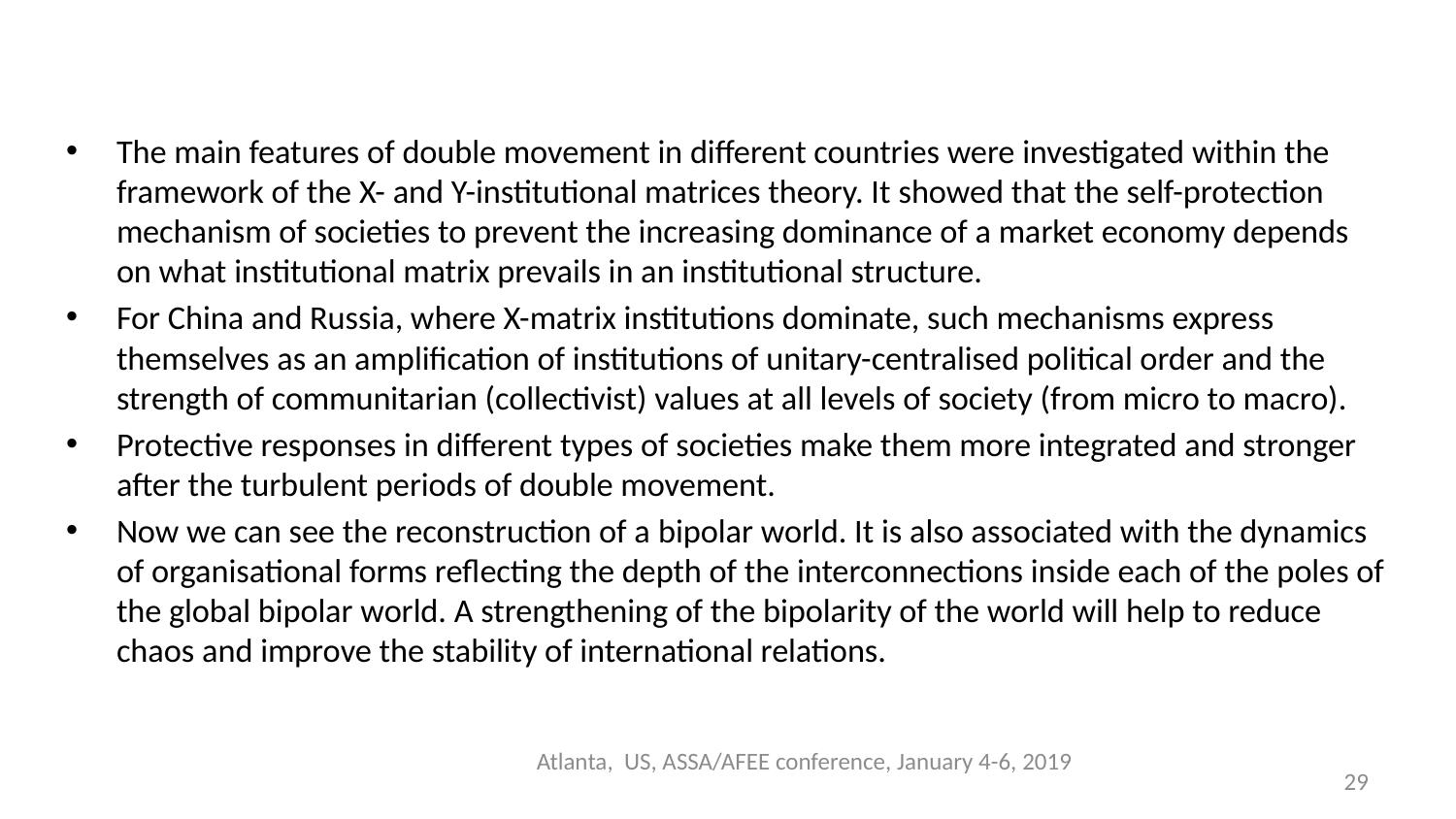

#
The main features of double movement in different countries were investigated within the  framework of the X- and Y-institutional matrices theory. It showed that the self-protection mechanism of societies to prevent the increasing dominance of a market economy depends on what institutional matrix prevails in an institutional structure.
For China and Russia, where X-matrix institutions dominate, such mechanisms express themselves as an amplification of institutions of unitary-centralised political order and the strength of communitarian (collectivist) values at all levels of society (from micro to macro).
Protective responses in different types of societies make them more integrated and stronger after the turbulent periods of double movement.
Now we can see the reconstruction of a bipolar world. It is also associated with the dynamics of organisational forms reflecting the depth of the interconnections inside each of the poles of the global bipolar world. A strengthening of the bipolarity of the world will help to reduce chaos and improve the stability of international relations.

Atlanta,  US, ASSA/AFEE conference, January 4-6, 2019
29